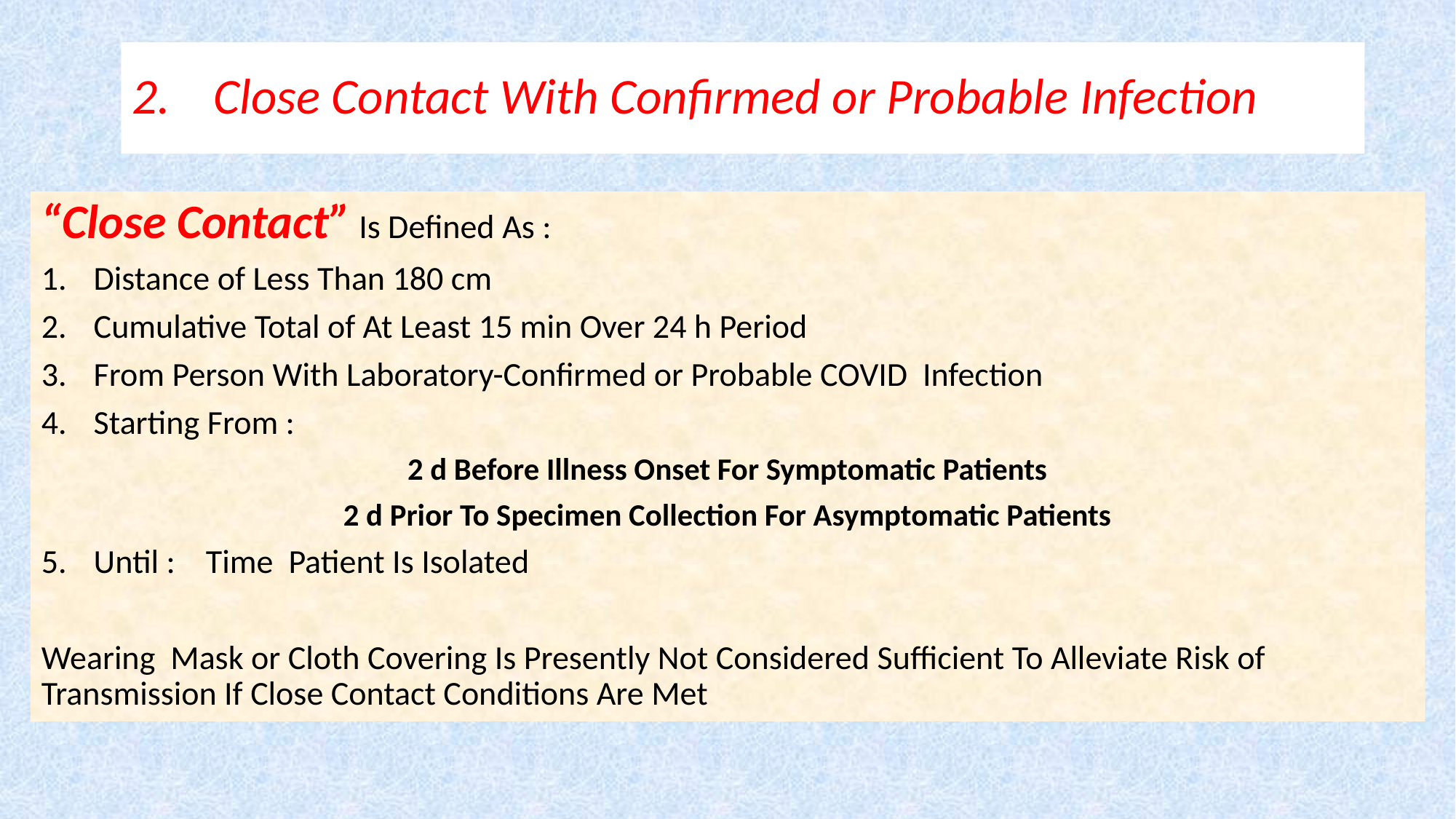

# Close Contact With Confirmed or Probable Infection
“Close Contact” Is Defined As :
Distance of Less Than 180 cm
Cumulative Total of At Least 15 min Over 24 h Period
From Person With Laboratory-Confirmed or Probable COVID  Infection
Starting From :
2 d Before Illness Onset For Symptomatic Patients
2 d Prior To Specimen Collection For Asymptomatic Patients
Until :    Time  Patient Is Isolated

Wearing  Mask or Cloth Covering Is Presently Not Considered Sufficient To Alleviate Risk of Transmission If Close Contact Conditions Are Met